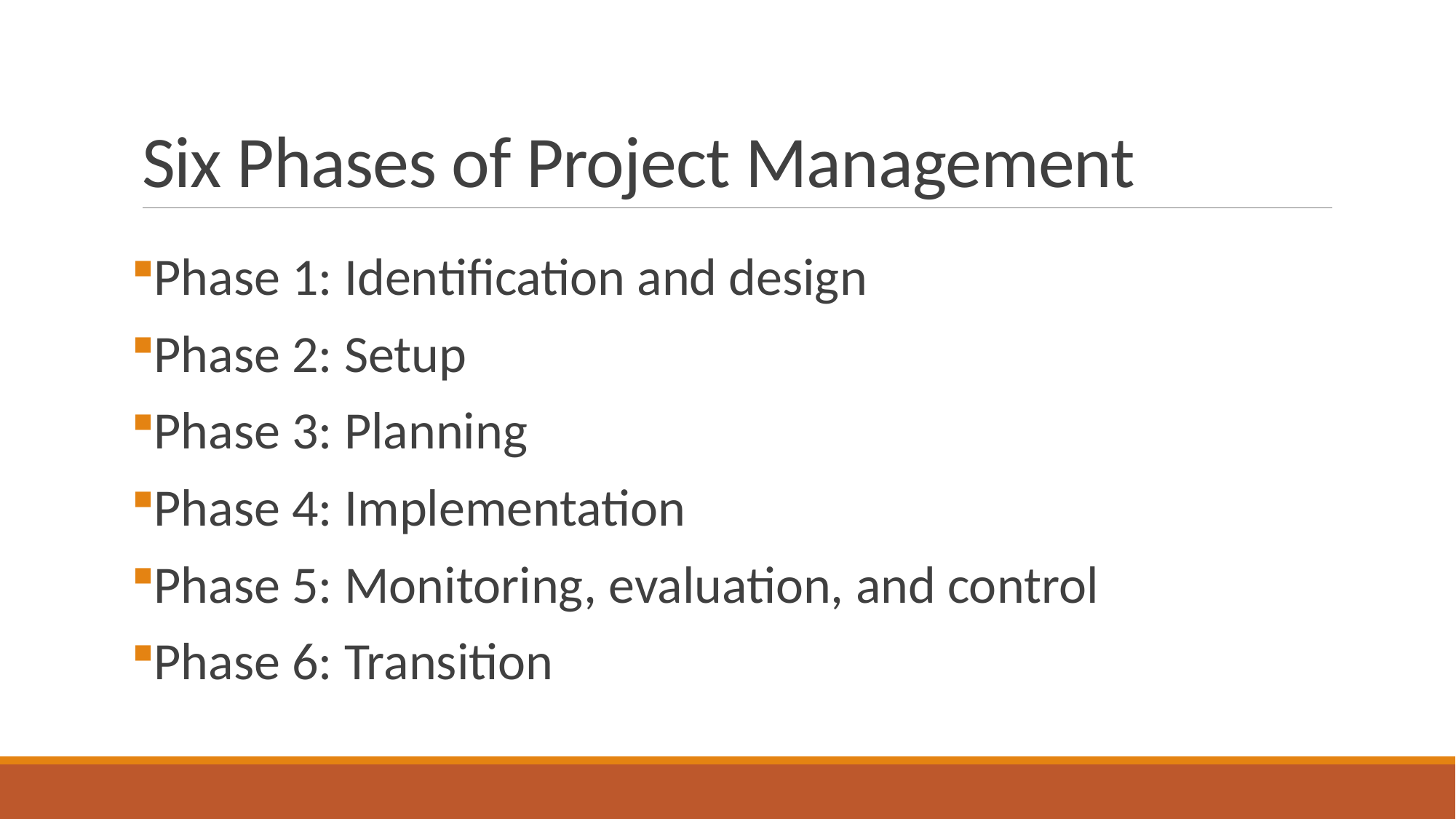

# Six Phases of Project Management
Phase 1: Identification and design
Phase 2: Setup
Phase 3: Planning
Phase 4: Implementation
Phase 5: Monitoring, evaluation, and control
Phase 6: Transition